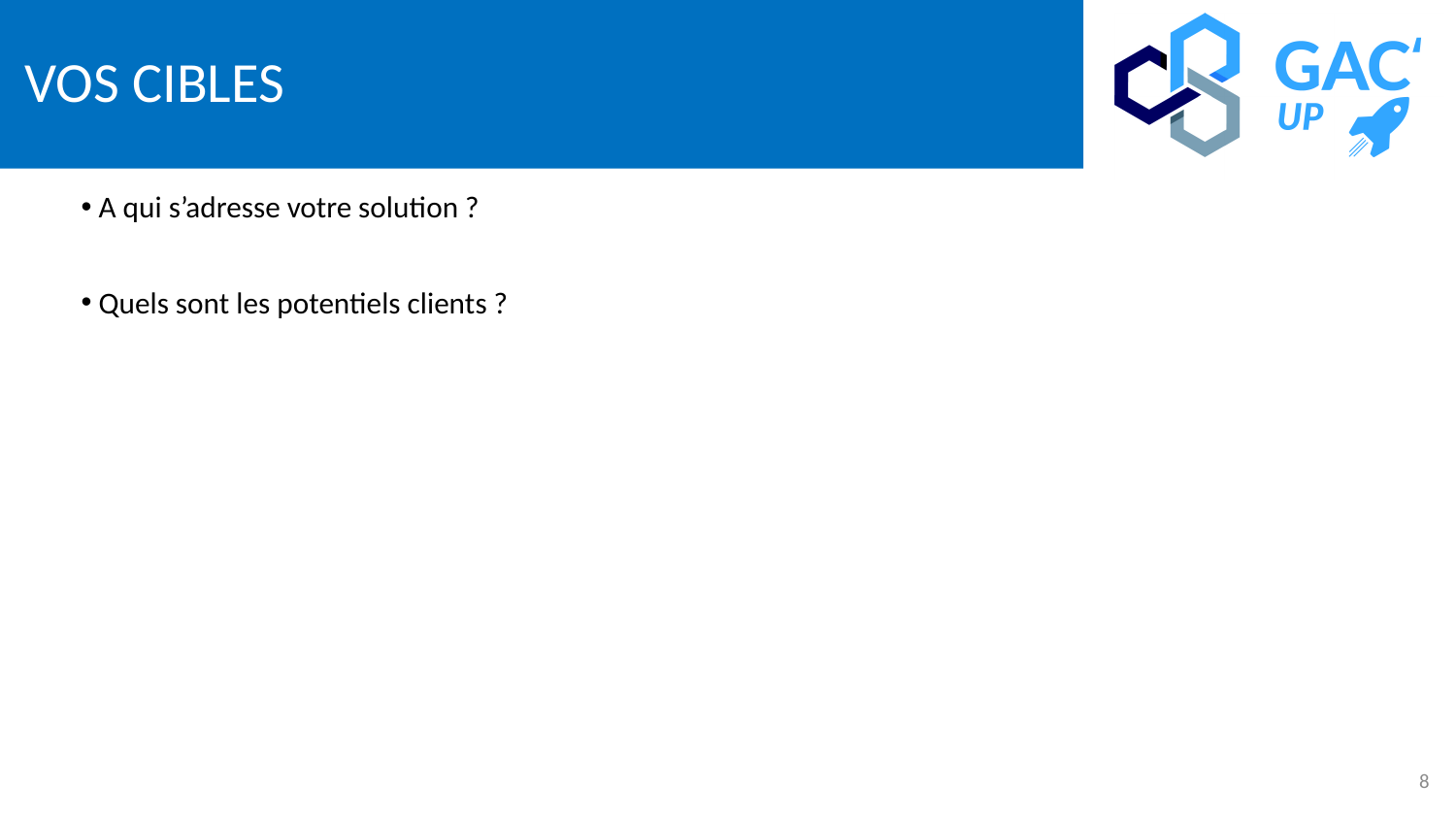

# Vos cibles
 A qui s’adresse votre solution ?

 Quels sont les potentiels clients ?
8